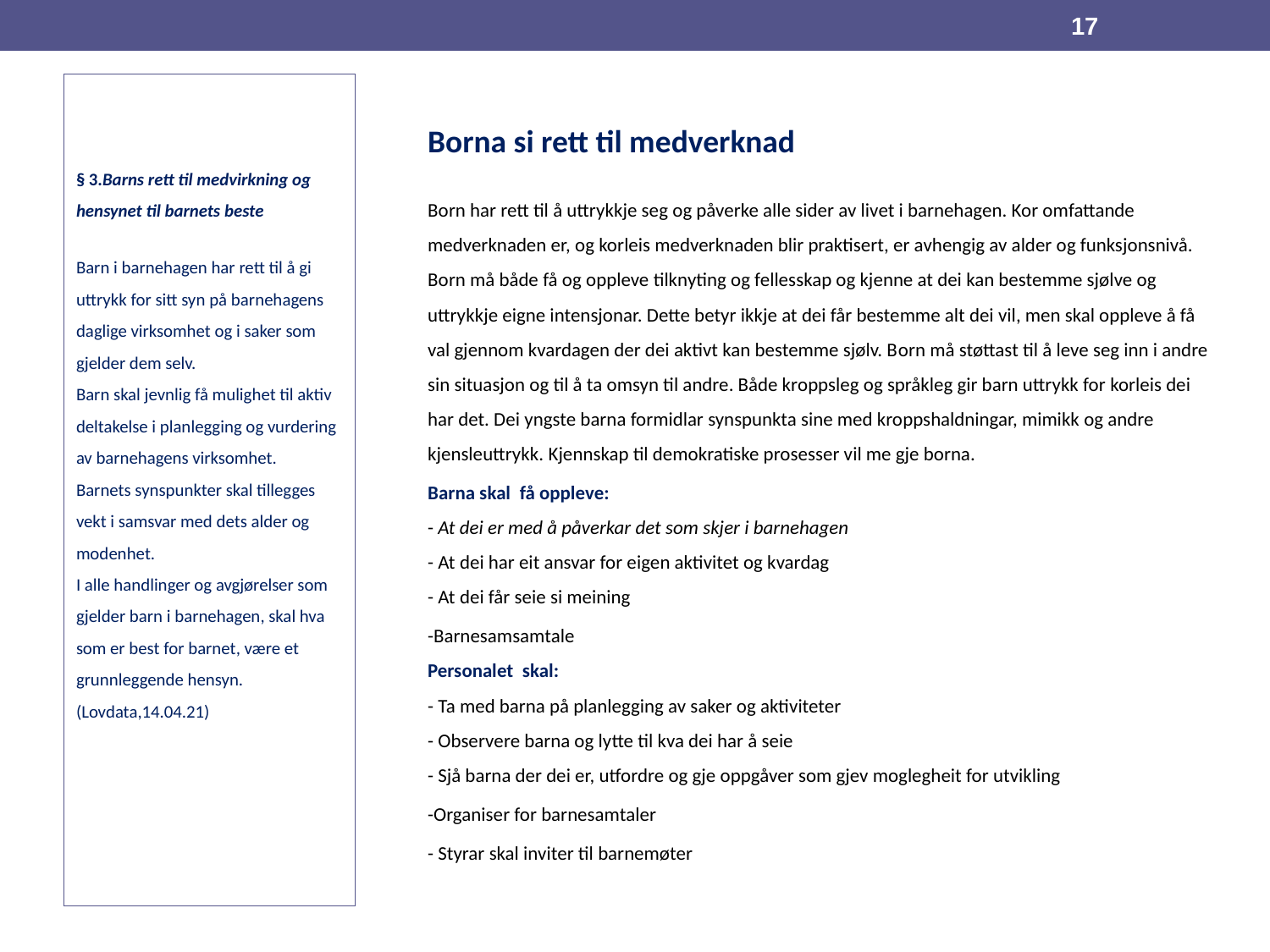

17
# § 3.Barns rett til medvirkning og hensynet til barnets beste Barn i barnehagen har rett til å gi uttrykk for sitt syn på barnehagens daglige virksomhet og i saker som gjelder dem selv. Barn skal jevnlig få mulighet til aktiv deltakelse i planlegging og vurdering av barnehagens virksomhet. Barnets synspunkter skal tillegges vekt i samsvar med dets alder og modenhet. I alle handlinger og avgjørelser som gjelder barn i barnehagen, skal hva som er best for barnet, være et grunnleggende hensyn. (Lovdata,14.04.21)

Borna si rett til medverknad

Born har rett til å uttrykkje seg og påverke alle sider av livet i barnehagen. Kor omfattande medverknaden er, og korleis medverknaden blir praktisert, er avhengig av alder og funksjonsnivå. Born må både få og oppleve tilknyting og fellesskap og kjenne at dei kan bestemme sjølve og uttrykkje eigne intensjonar. Dette betyr ikkje at dei får bestemme alt dei vil, men skal oppleve å få val gjennom kvardagen der dei aktivt kan bestemme sjølv. Born må støttast til å leve seg inn i andre sin situasjon og til å ta omsyn til andre. Både kroppsleg og språkleg gir barn uttrykk for korleis dei har det. Dei yngste barna formidlar synspunkta sine med kroppshaldningar, mimikk og andre kjensleuttrykk. Kjennskap til demokratiske prosesser vil me gje borna.
Barna skal  få oppleve:
- At dei er med å påverkar det som skjer i barnehagen
- At dei har eit ansvar for eigen aktivitet og kvardag
- At dei får seie si meining
-Barnesamsamtale
Personalet  skal:
- Ta med barna på planlegging av saker og aktiviteter
- Observere barna og lytte til kva dei har å seie
- Sjå barna der dei er, utfordre og gje oppgåver som gjev moglegheit for utvikling
-Organiser for barnesamtaler
- Styrar skal inviter til barnemøter